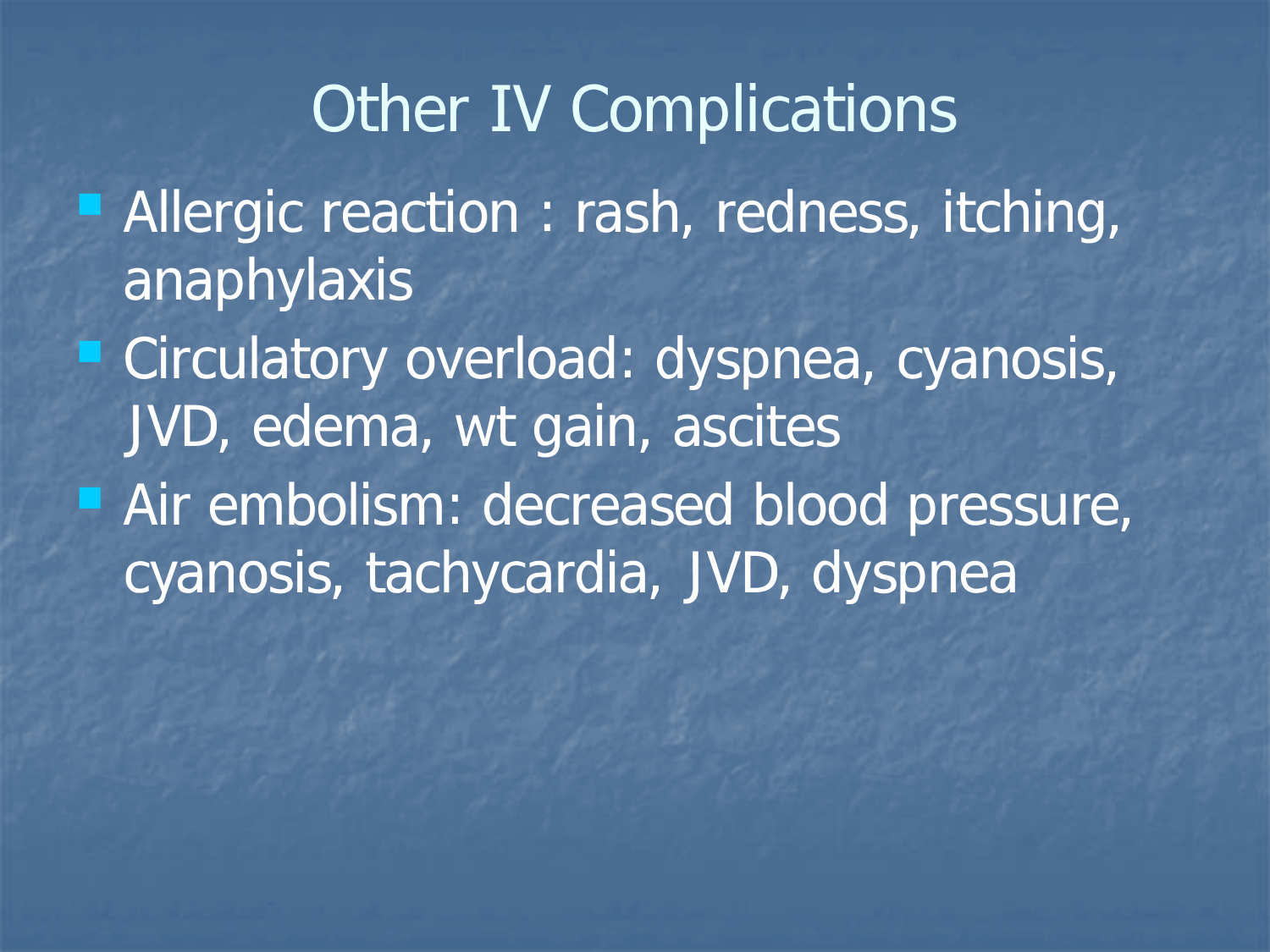

# Other IV Complications
Allergic reaction : rash, redness, itching, anaphylaxis
Circulatory overload: dyspnea, cyanosis, JVD, edema, wt gain, ascites
Air embolism: decreased blood pressure, cyanosis, tachycardia, JVD, dyspnea